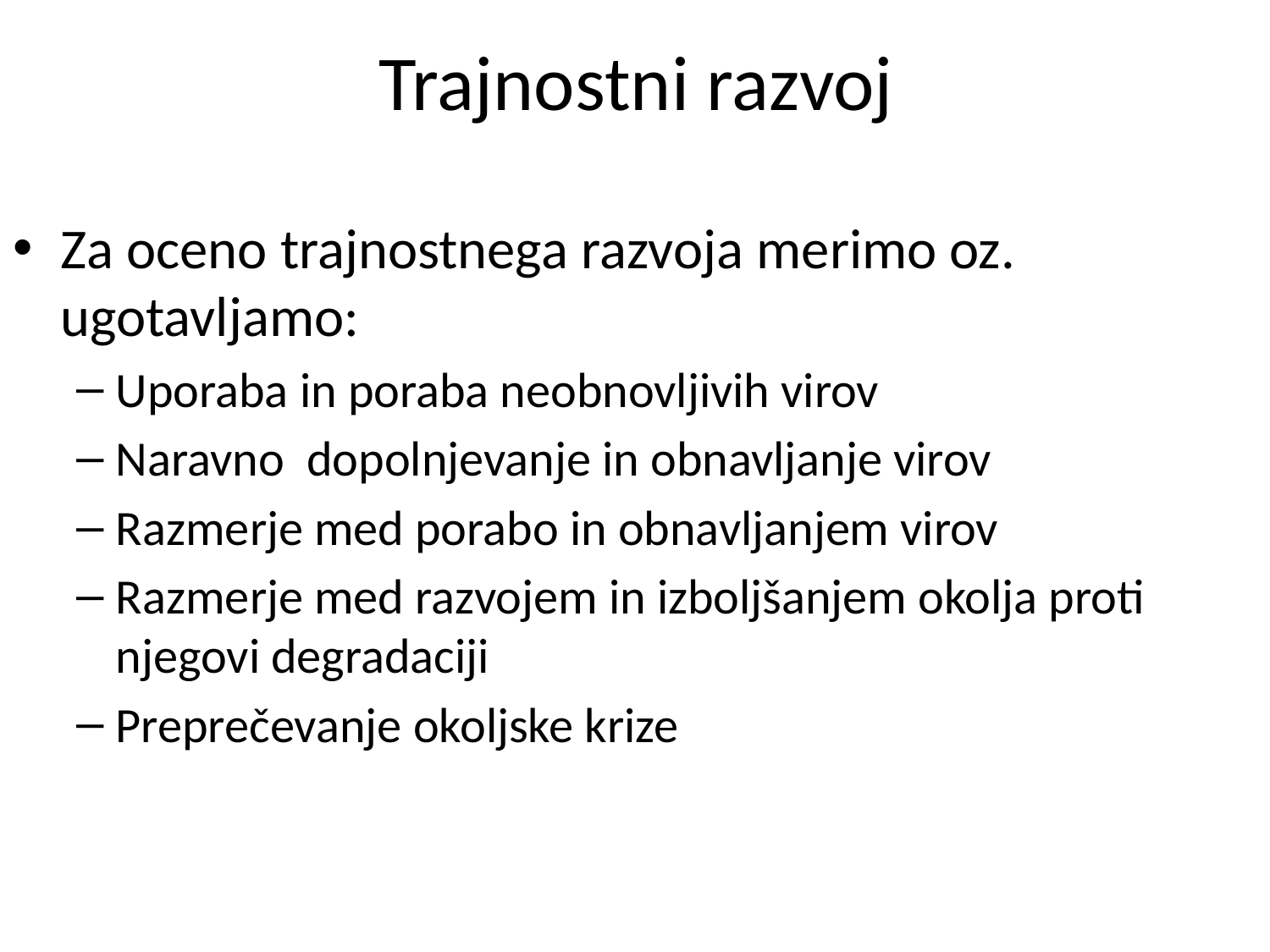

# Trajnostni razvoj
Za oceno trajnostnega razvoja merimo oz. ugotavljamo:
Uporaba in poraba neobnovljivih virov
Naravno  dopolnjevanje in obnavljanje virov
Razmerje med porabo in obnavljanjem virov
Razmerje med razvojem in izboljšanjem okolja proti njegovi degradaciji
Preprečevanje okoljske krize